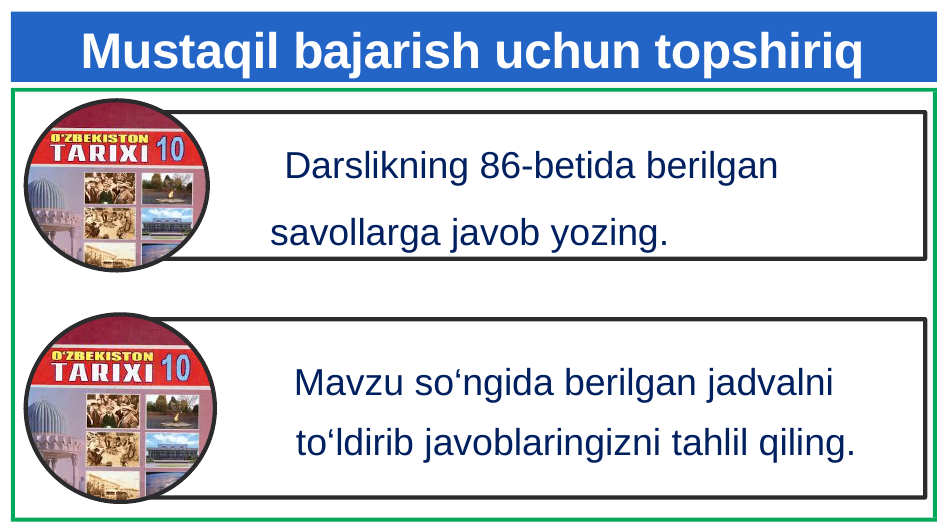

# Mustaqil bajarish uchun topshiriq
               Darslikning 86-betida berilgan savollarga javob yozing.
                Mavzu so‘ngida berilgan jadvalni
t                  to‘ldirib javoblaringizni tahlil qiling.